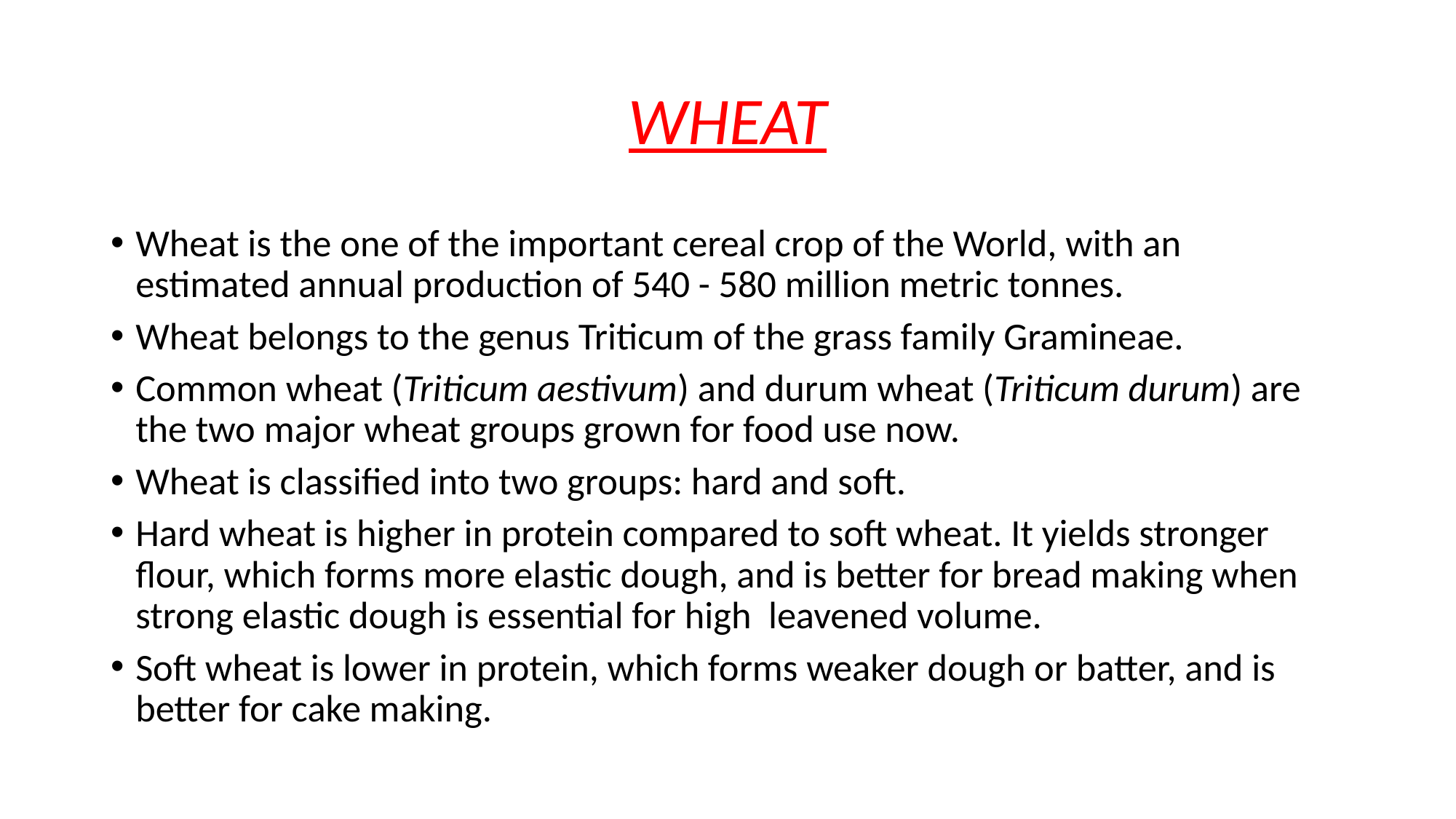

# WHEAT
Wheat is the one of the important cereal crop of the World, with an estimated annual production of 540 - 580 million metric tonnes.
Wheat belongs to the genus Triticum of the grass family Gramineae.
Common wheat (Triticum aestivum) and durum wheat (Triticum durum) are the two major wheat groups grown for food use now.
Wheat is classified into two groups: hard and soft.
Hard wheat is higher in protein compared to soft wheat. It yields stronger flour, which forms more elastic dough, and is better for bread making when strong elastic dough is essential for high  leavened volume.
Soft wheat is lower in protein, which forms weaker dough or batter, and is better for cake making.